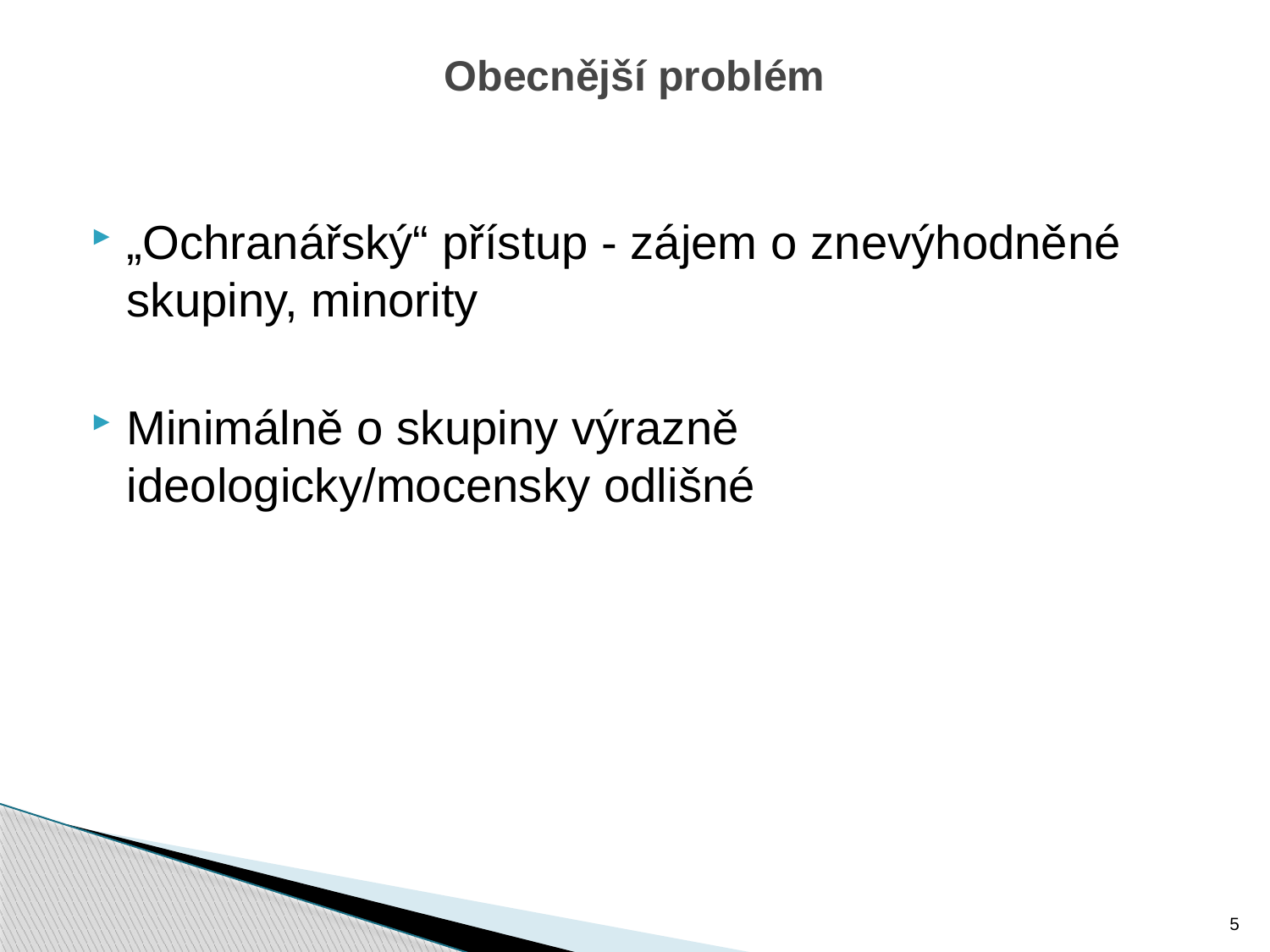

# Obecnější problém
„Ochranářský“ přístup - zájem o znevýhodněné skupiny, minority

Minimálně o skupiny výrazně ideologicky/mocensky odlišné

5